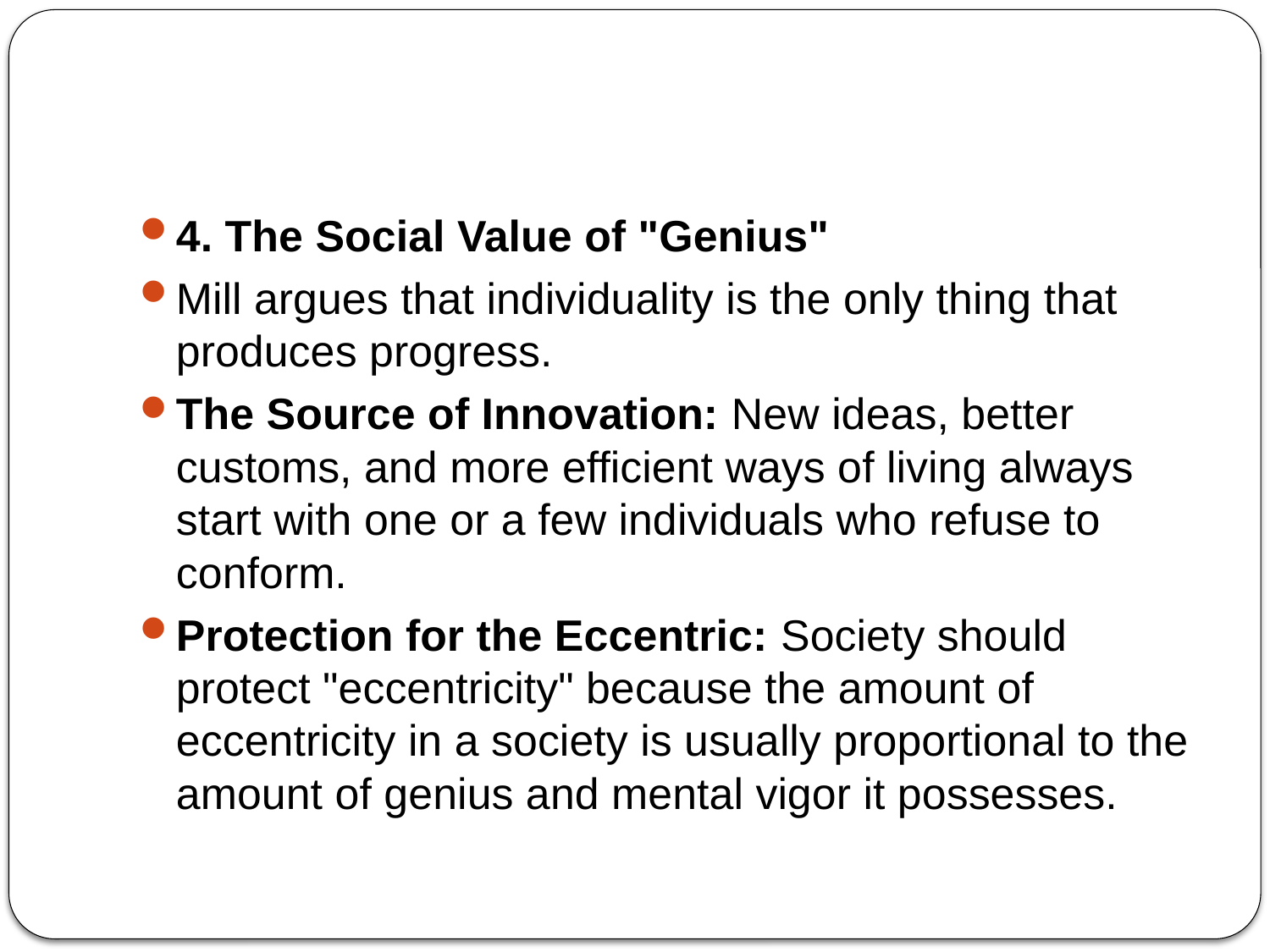

#
4. The Social Value of "Genius"
Mill argues that individuality is the only thing that produces progress.
The Source of Innovation: New ideas, better customs, and more efficient ways of living always start with one or a few individuals who refuse to conform.
Protection for the Eccentric: Society should protect "eccentricity" because the amount of eccentricity in a society is usually proportional to the amount of genius and mental vigor it possesses.